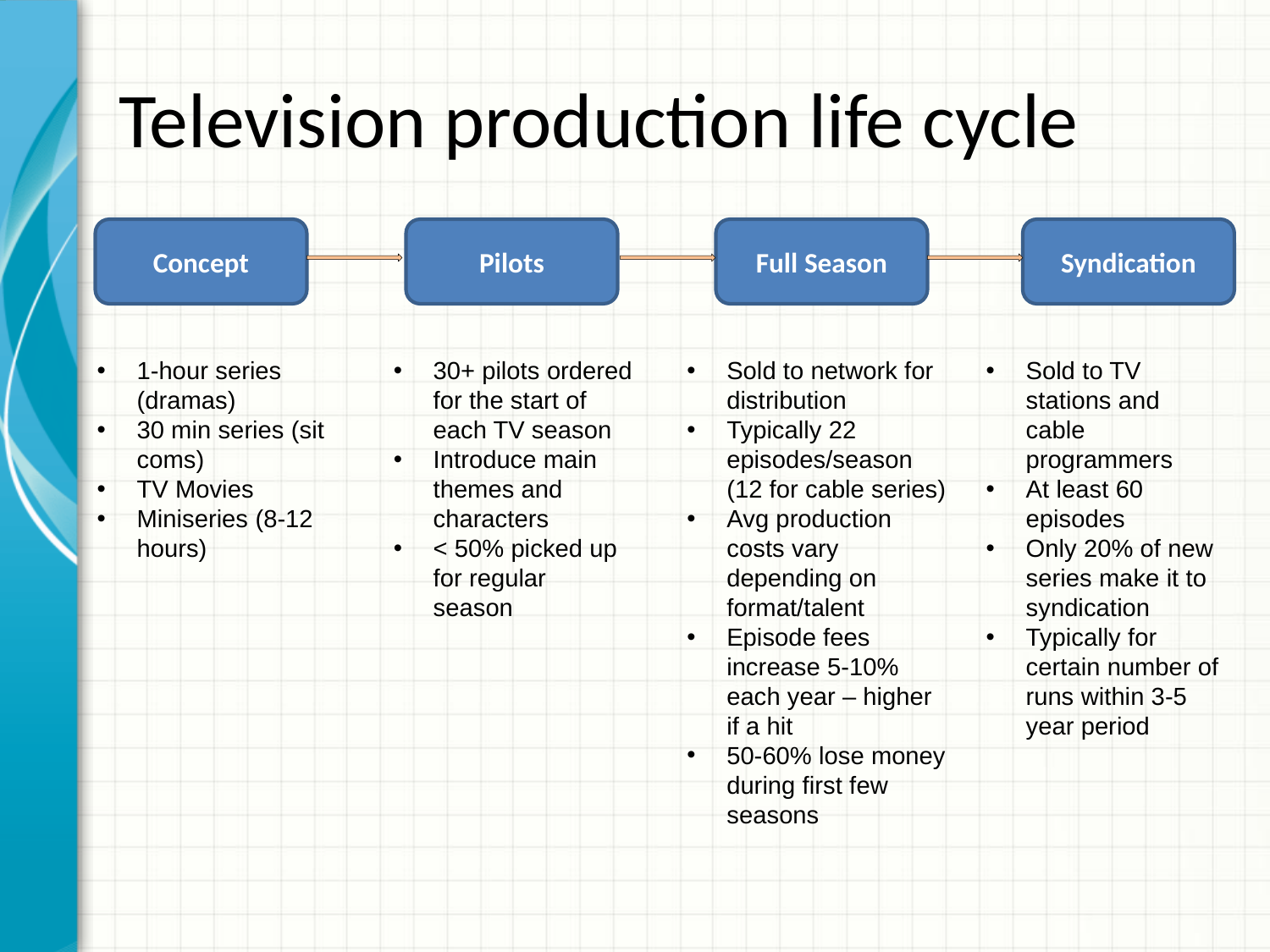

# Television production life cycle
Concept
Pilots
Full Season
Syndication

1-hour series (dramas)
30 min series (sit coms)
TV Movies
Miniseries (8-12 hours)
30+ pilots ordered for the start of each TV season
Introduce main themes and characters
< 50% picked up for regular season
Sold to network for distribution
Typically 22 episodes/season (12 for cable series)
Avg production costs vary depending on format/talent
Episode fees increase 5-10% each year – higher if a hit
50-60% lose money during first few seasons
Sold to TV stations and cable programmers
At least 60 episodes
Only 20% of new series make it to syndication
Typically for certain number of runs within 3-5 year period